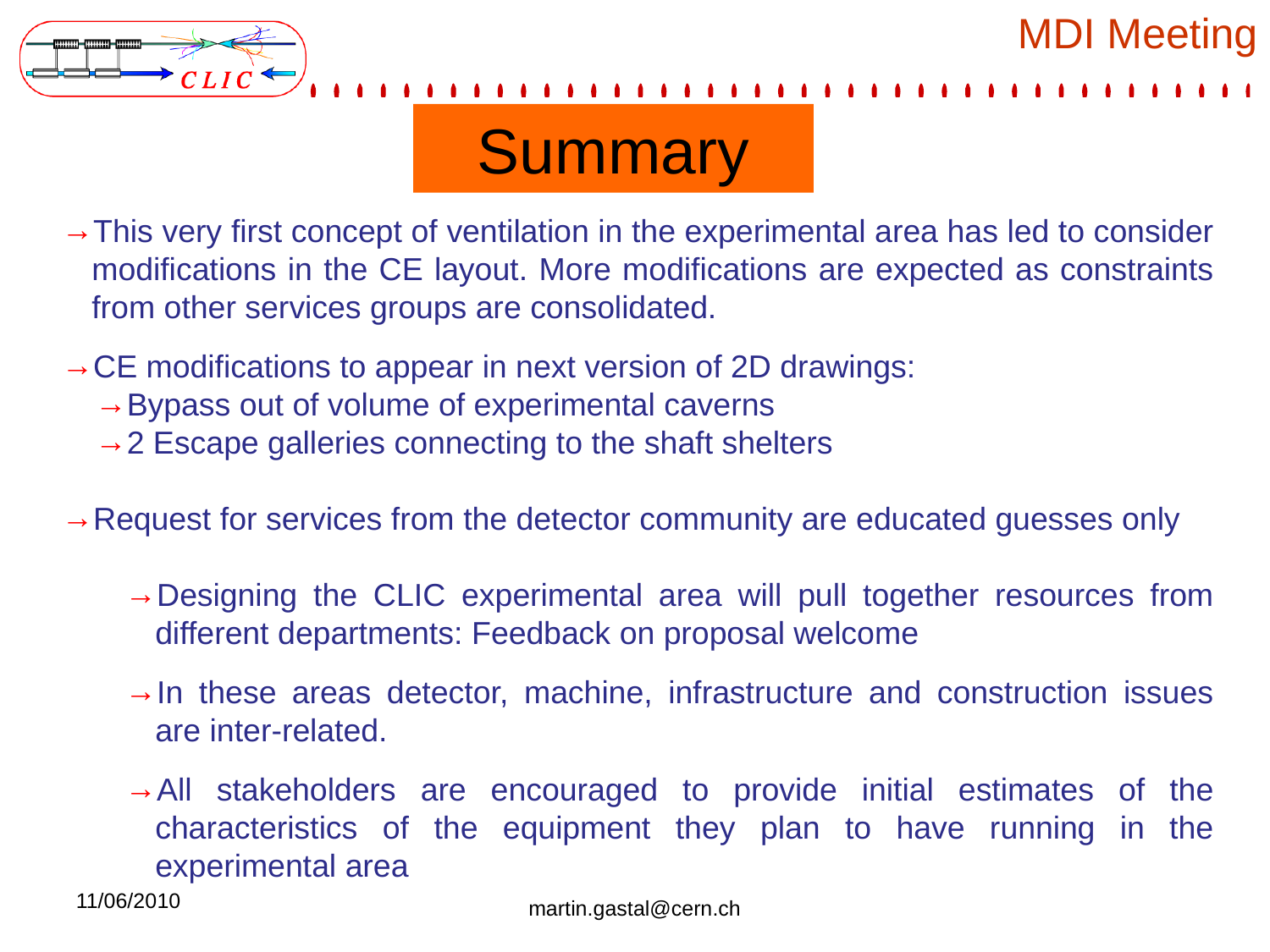

Summary
This very first concept of ventilation in the experimental area has led to consider modifications in the CE layout. More modifications are expected as constraints from other services groups are consolidated.
CE modifications to appear in next version of 2D drawings:
Bypass out of volume of experimental caverns
2 Escape galleries connecting to the shaft shelters

Request for services from the detector community are educated guesses only

Designing the CLIC experimental area will pull together resources from different departments: Feedback on proposal welcome
In these areas detector, machine, infrastructure and construction issues are inter-related.
All stakeholders are encouraged to provide initial estimates of the characteristics of the equipment they plan to have running in the experimental area

11/06/2010
martin.gastal@cern.ch